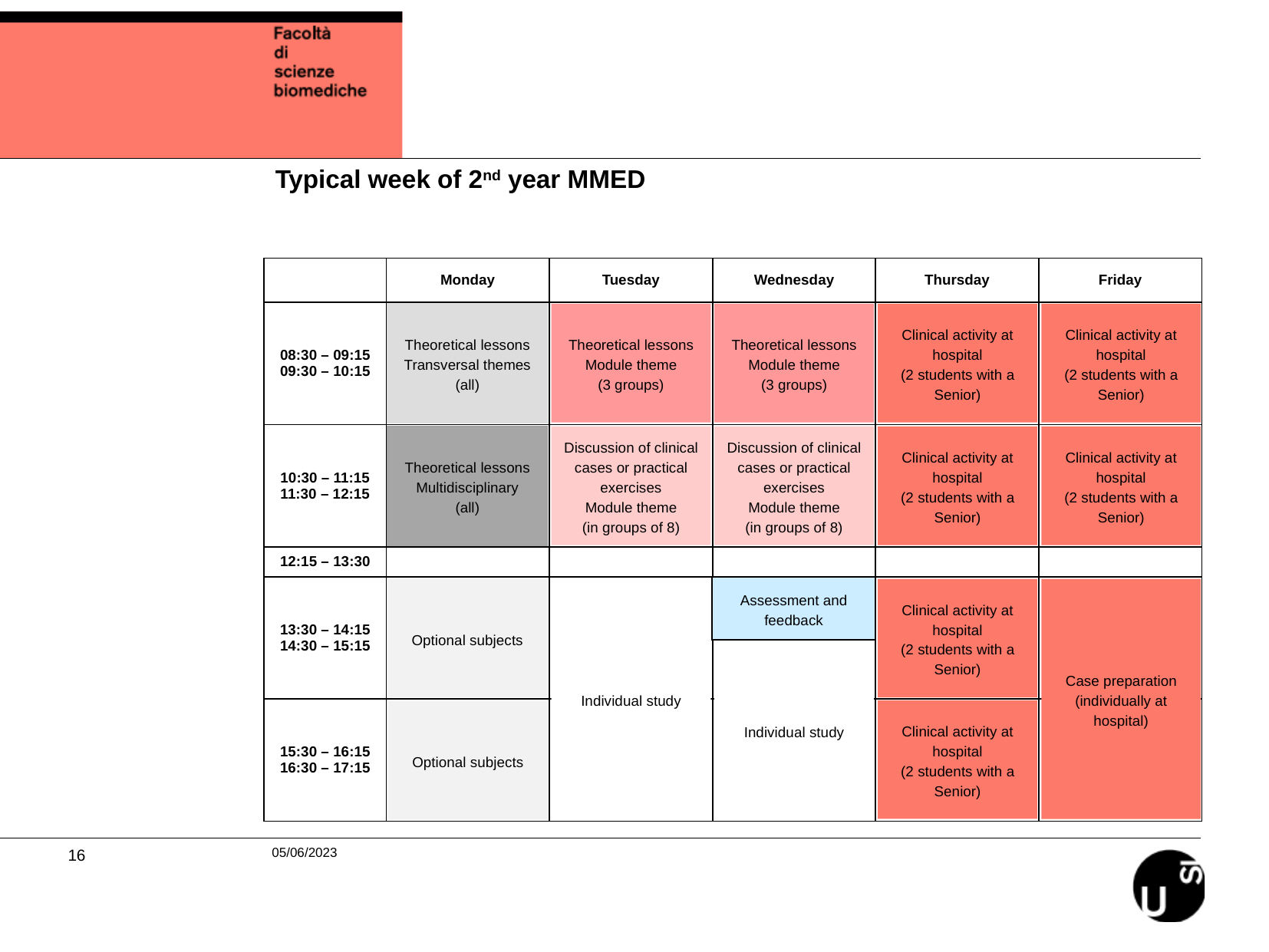

Typical week of 2nd year MMED

|  | Monday | Tuesday | Wednesday | Thursday | Friday |
| --- | --- | --- | --- | --- | --- |
| 08:30 – 09:15 09:30 – 10:15 |  |  |  |  |  |
| 10:30 – 11:15 11:30 – 12:15 |  |  |  |  |  |
| 12:15 – 13:30 |  |  |  |  |  |
| 13:30 – 14:15 14:30 – 15:15 |  |  |  |  |  |
| 15:30 – 16:15 16:30 – 17:15 |  |  |  |  |  |
Theoretical lessons
Transversal themes
(all)
Theoretical lessons
Module theme
(3 groups)
Theoretical lessons
Module theme
(3 groups)
Clinical activity at hospital
(2 students with a Senior)
Clinical activity at hospital
(2 students with a Senior)
Clinical activity at hospital
(2 students with a Senior)
Clinical activity at hospital
(2 students with a Senior)
Case preparation
(individually at hospital)
Clinical activity at hospital
(2 students with a Senior)
Clinical activity at hospital
(2 students with a Senior)
Theoretical lessons
Multidisciplinary
(all)
Discussion of clinical cases or practical exercises
Module theme
(in groups of 8)
Discussion of clinical cases or practical exercises
Module theme
(in groups of 8)
Assessment and feedback
Individual study
Optional subjects
Individual study
Optional subjects
05/06/2023